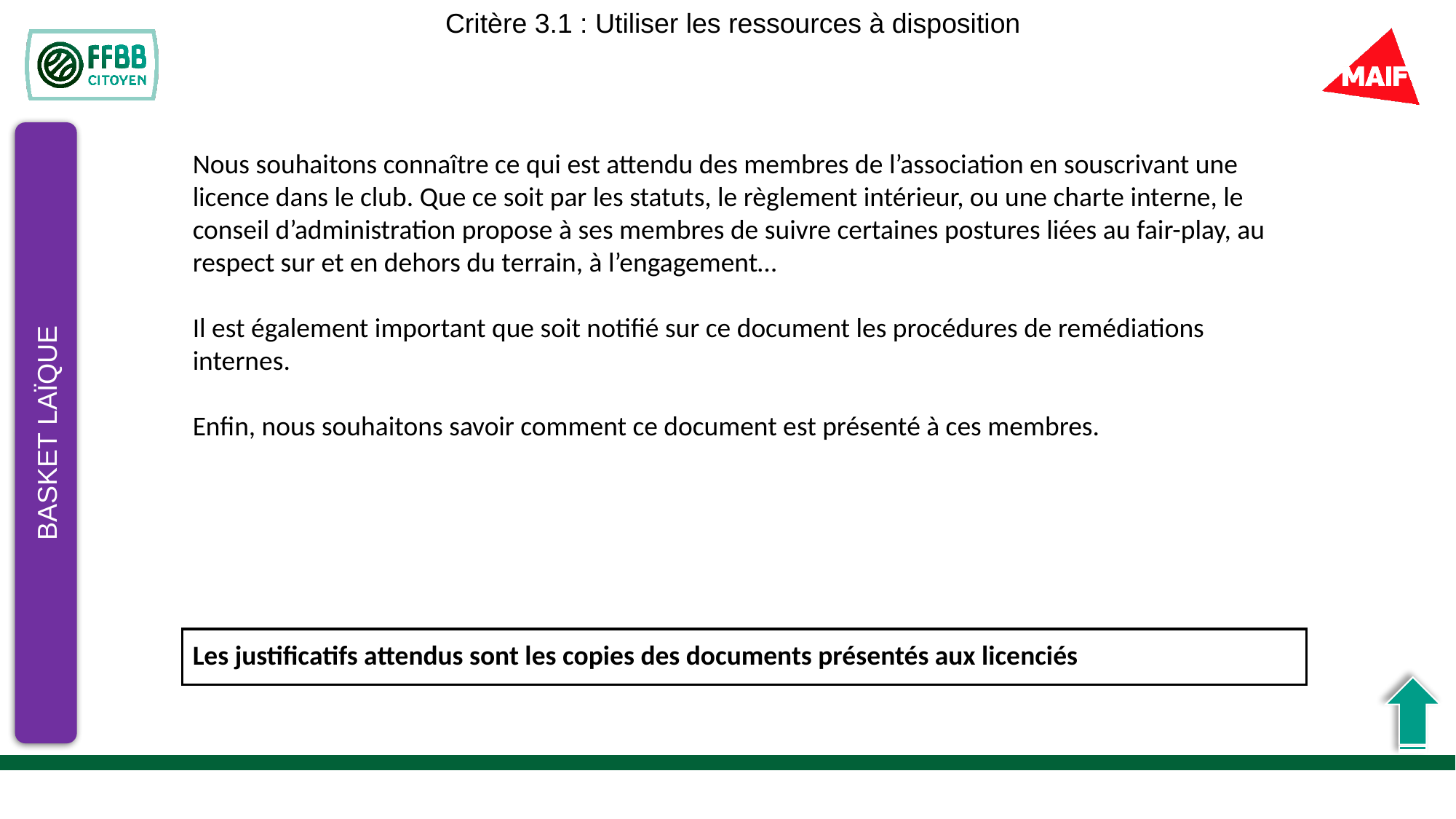

Critère 3.1 : Utiliser les ressources à disposition
Nous souhaitons connaître ce qui est attendu des membres de l’association en souscrivant une licence dans le club. Que ce soit par les statuts, le règlement intérieur, ou une charte interne, le conseil d’administration propose à ses membres de suivre certaines postures liées au fair-play, au respect sur et en dehors du terrain, à l’engagement…

Il est également important que soit notifié sur ce document les procédures de remédiations internes.

Enfin, nous souhaitons savoir comment ce document est présenté à ces membres.

Les justificatifs attendus sont les copies des documents présentés aux licenciés

BASKET LAÏQUE